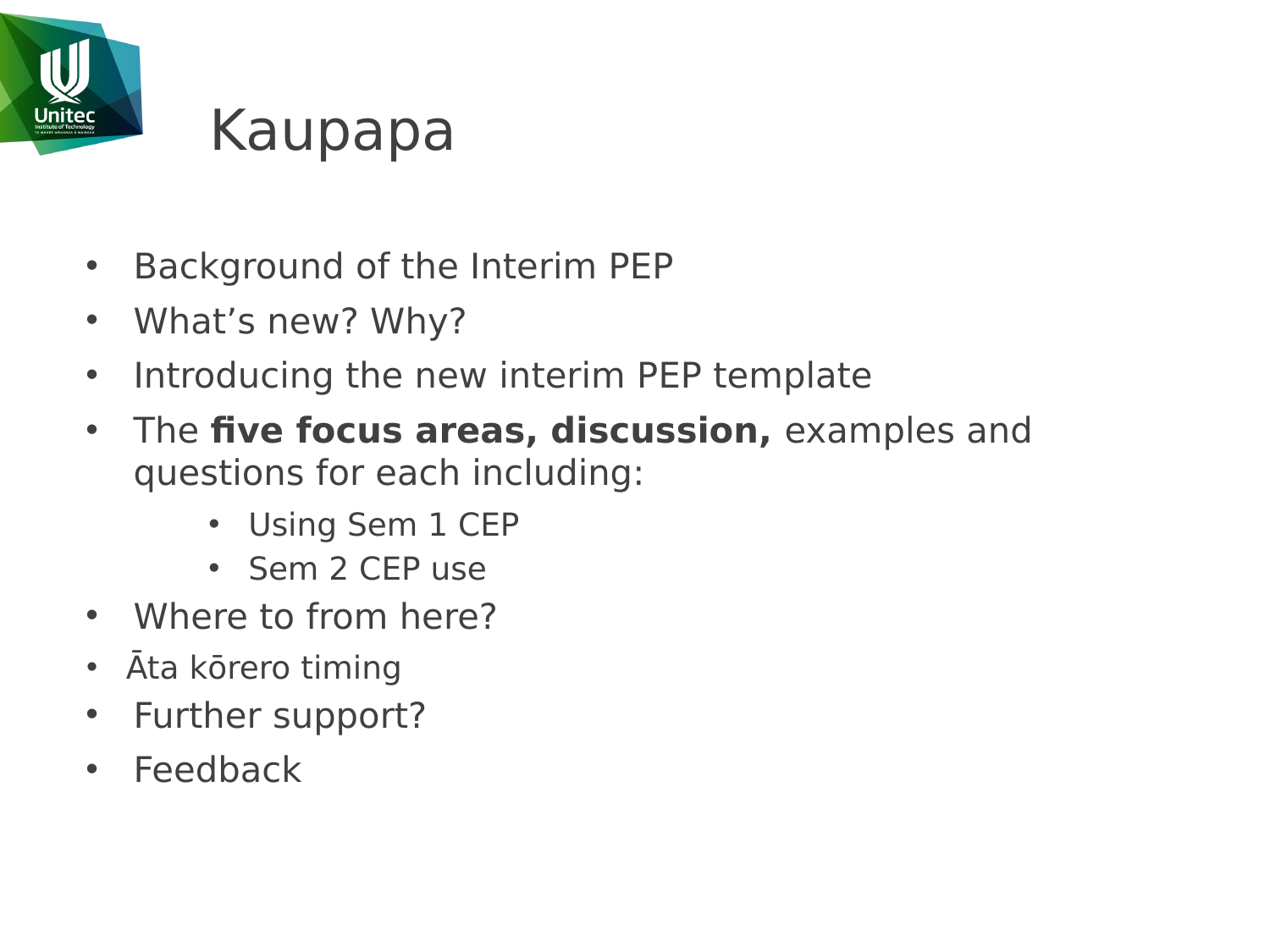

# Kaupapa
Background of the Interim PEP
What’s new? Why?
Introducing the new interim PEP template
The five focus areas, discussion, examples and questions for each including:
Using Sem 1 CEP
Sem 2 CEP use
Where to from here?
Āta kōrero timing
Further support?
Feedback